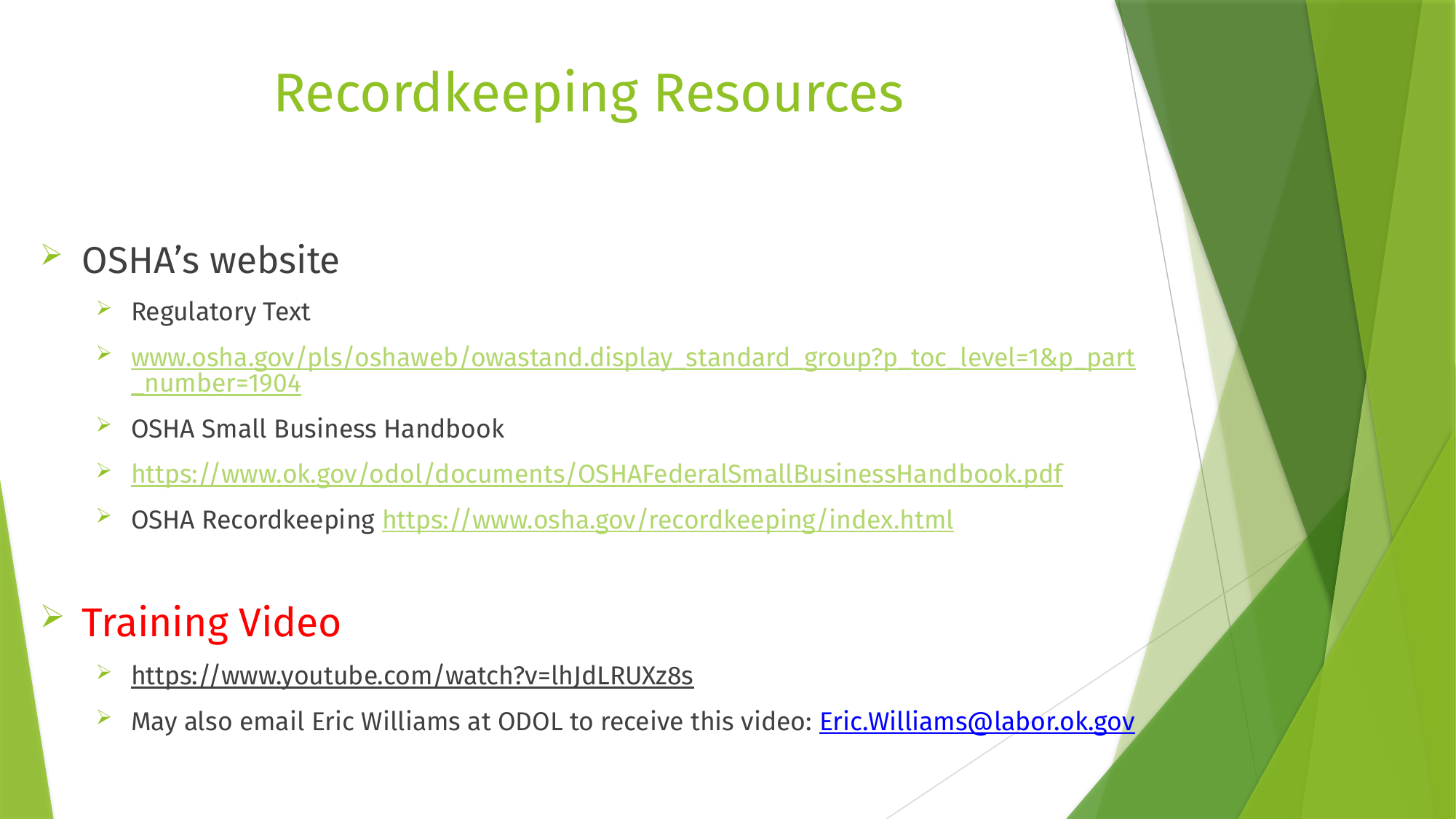

# Recordkeeping Resources
OSHA’s website
Regulatory Text
www.osha.gov/pls/oshaweb/owastand.display_standard_group?p_toc_level=1&p_part_number=1904
OSHA Small Business Handbook
https://www.ok.gov/odol/documents/OSHAFederalSmallBusinessHandbook.pdf
OSHA Recordkeeping https://www.osha.gov/recordkeeping/index.html

Training Video
https://www.youtube.com/watch?v=lhJdLRUXz8s
May also email Eric Williams at ODOL to receive this video: Eric.Williams@labor.ok.gov